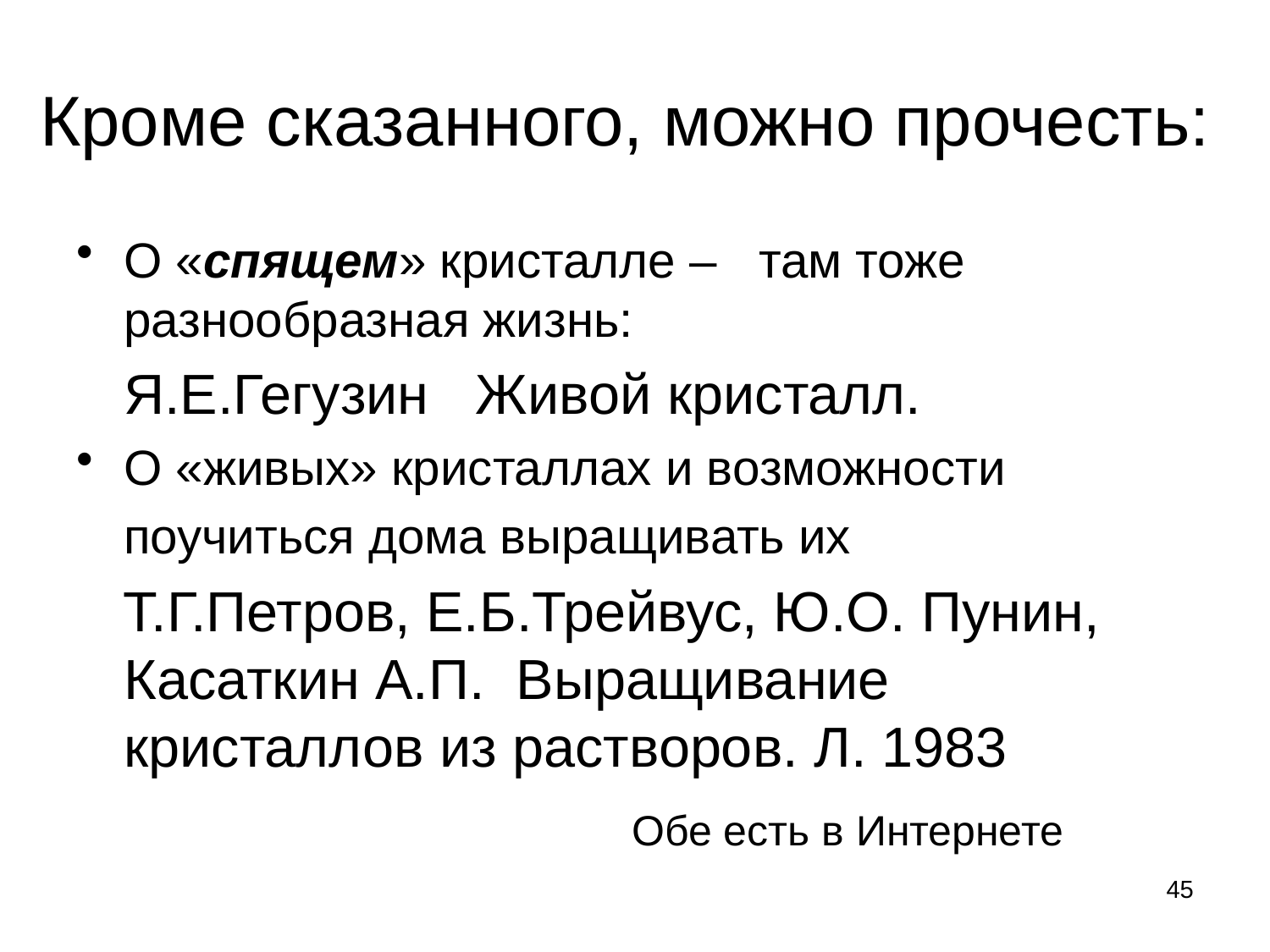

# Кроме сказанного, можно прочесть:
О «спящем» кристалле – 	там тоже разнообразная жизнь:
	Я.Е.Гегузин   Живой кристалл.
О «живых» кристаллах и возможности
	поучиться дома выращивать их
   Т.Г.Петров, Е.Б.Трейвус, Ю.О. Пунин, Касаткин А.П.  Выращивание кристаллов из растворов. Л. 1983
					Обе есть в Интернете

45